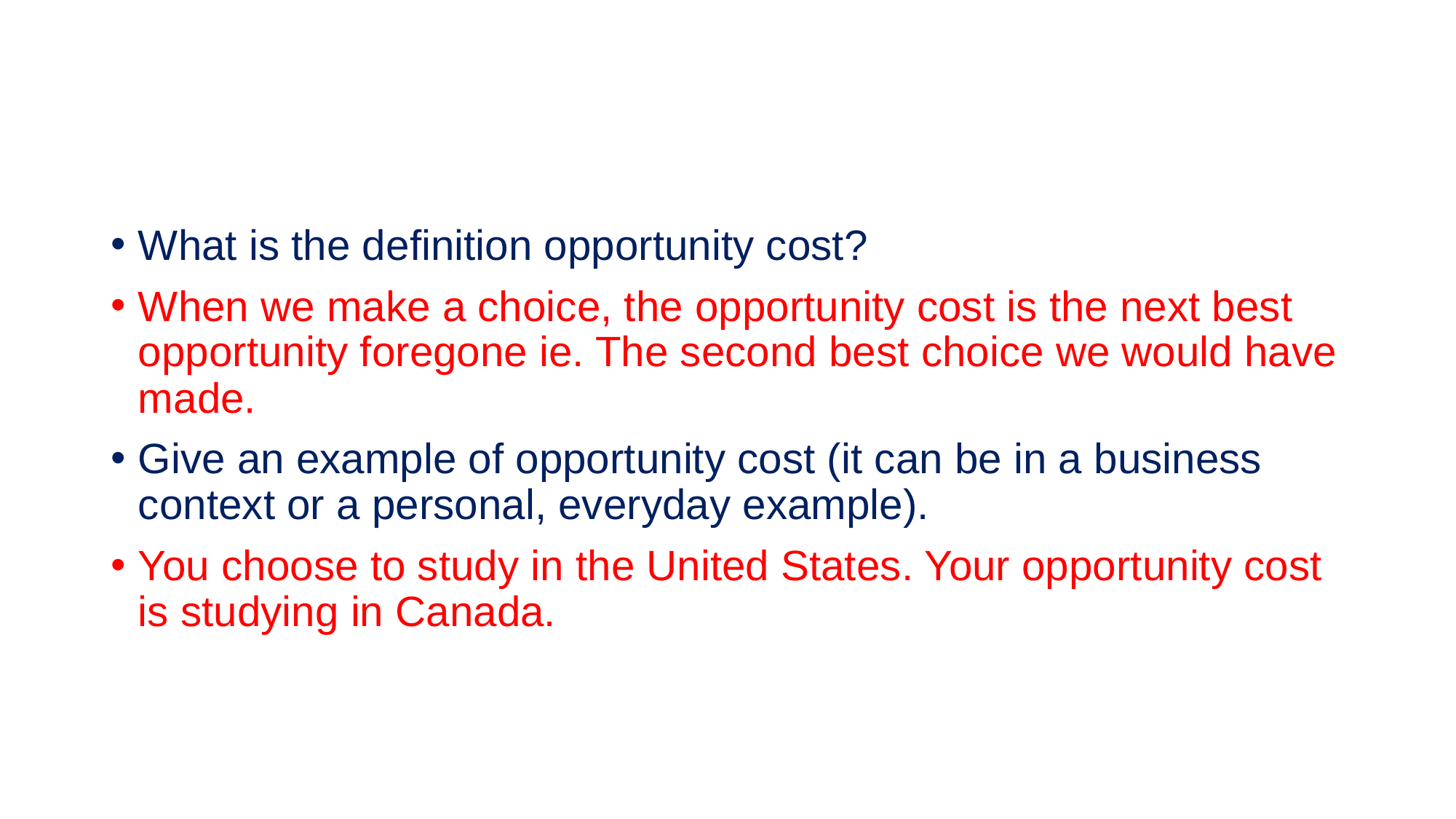

#
What is the definition opportunity cost?
When we make a choice, the opportunity cost is the next best opportunity foregone ie. The second best choice we would have made.
Give an example of opportunity cost (it can be in a business context or a personal, everyday example).
You choose to study in the United States. Your opportunity cost is studying in Canada.